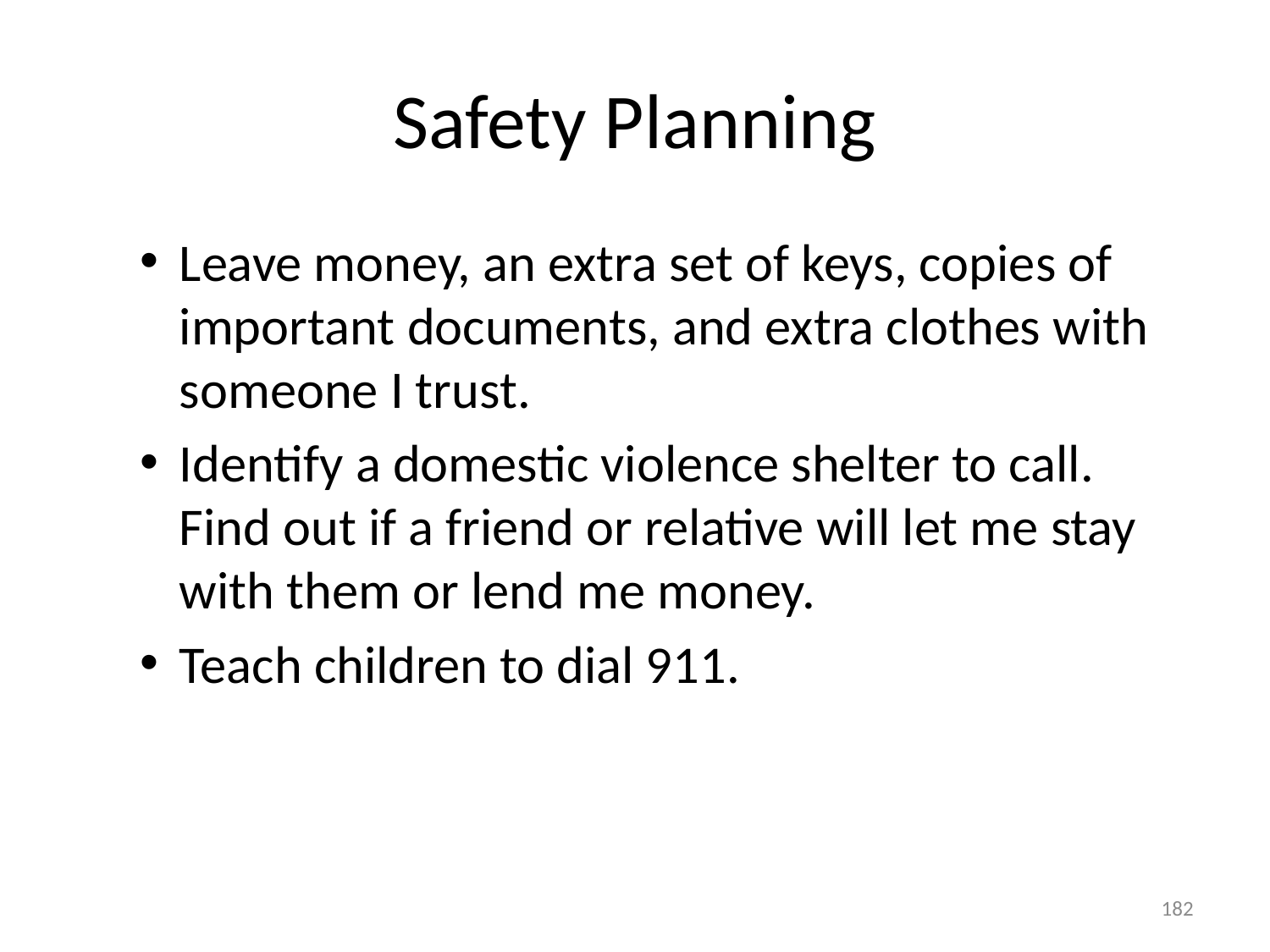

# Safety Planning
Leave money, an extra set of keys, copies of important documents, and extra clothes with someone I trust.
Identify a domestic violence shelter to call. Find out if a friend or relative will let me stay with them or lend me money.
Teach children to dial 911.

182